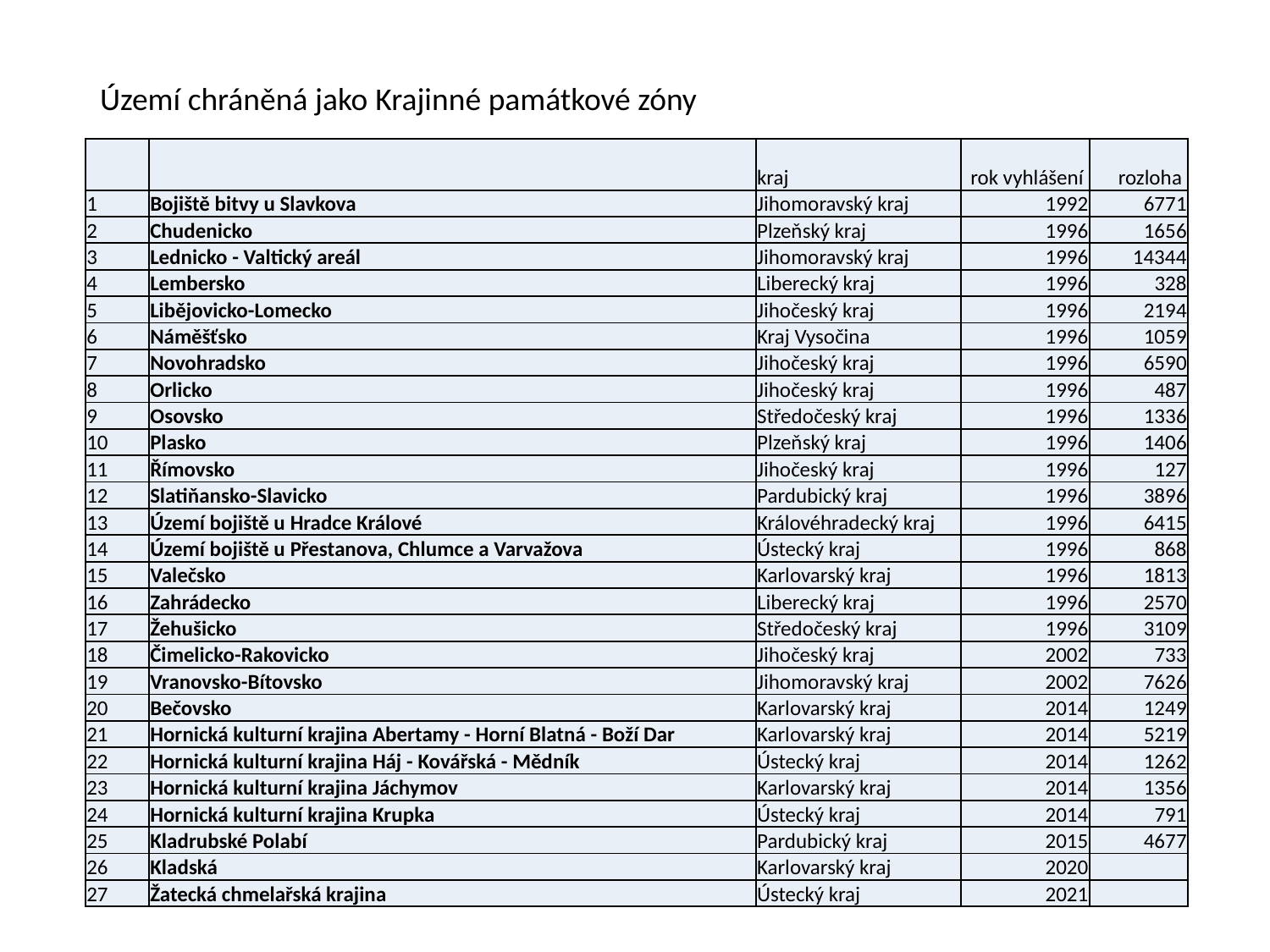

Území chráněná jako Krajinné památkové zóny
|  |  | kraj | rok vyhlášení | rozloha |
| --- | --- | --- | --- | --- |
| 1 | Bojiště bitvy u Slavkova | Jihomoravský kraj | 1992 | 6771 |
| 2 | Chudenicko | Plzeňský kraj | 1996 | 1656 |
| 3 | Lednicko - Valtický areál | Jihomoravský kraj | 1996 | 14344 |
| 4 | Lembersko | Liberecký kraj | 1996 | 328 |
| 5 | Libějovicko-Lomecko | Jihočeský kraj | 1996 | 2194 |
| 6 | Náměšťsko | Kraj Vysočina | 1996 | 1059 |
| 7 | Novohradsko | Jihočeský kraj | 1996 | 6590 |
| 8 | Orlicko | Jihočeský kraj | 1996 | 487 |
| 9 | Osovsko | Středočeský kraj | 1996 | 1336 |
| 10 | Plasko | Plzeňský kraj | 1996 | 1406 |
| 11 | Římovsko | Jihočeský kraj | 1996 | 127 |
| 12 | Slatiňansko-Slavicko | Pardubický kraj | 1996 | 3896 |
| 13 | Území bojiště u Hradce Králové | Královéhradecký kraj | 1996 | 6415 |
| 14 | Území bojiště u Přestanova, Chlumce a Varvažova | Ústecký kraj | 1996 | 868 |
| 15 | Valečsko | Karlovarský kraj | 1996 | 1813 |
| 16 | Zahrádecko | Liberecký kraj | 1996 | 2570 |
| 17 | Žehušicko | Středočeský kraj | 1996 | 3109 |
| 18 | Čimelicko-Rakovicko | Jihočeský kraj | 2002 | 733 |
| 19 | Vranovsko-Bítovsko | Jihomoravský kraj | 2002 | 7626 |
| 20 | Bečovsko | Karlovarský kraj | 2014 | 1249 |
| 21 | Hornická kulturní krajina Abertamy - Horní Blatná - Boží Dar | Karlovarský kraj | 2014 | 5219 |
| 22 | Hornická kulturní krajina Háj - Kovářská - Mědník | Ústecký kraj | 2014 | 1262 |
| 23 | Hornická kulturní krajina Jáchymov | Karlovarský kraj | 2014 | 1356 |
| 24 | Hornická kulturní krajina Krupka | Ústecký kraj | 2014 | 791 |
| 25 | Kladrubské Polabí | Pardubický kraj | 2015 | 4677 |
| 26 | Kladská | Karlovarský kraj | 2020 |  |
| 27 | Žatecká chmelařská krajina | Ústecký kraj | 2021 |  |